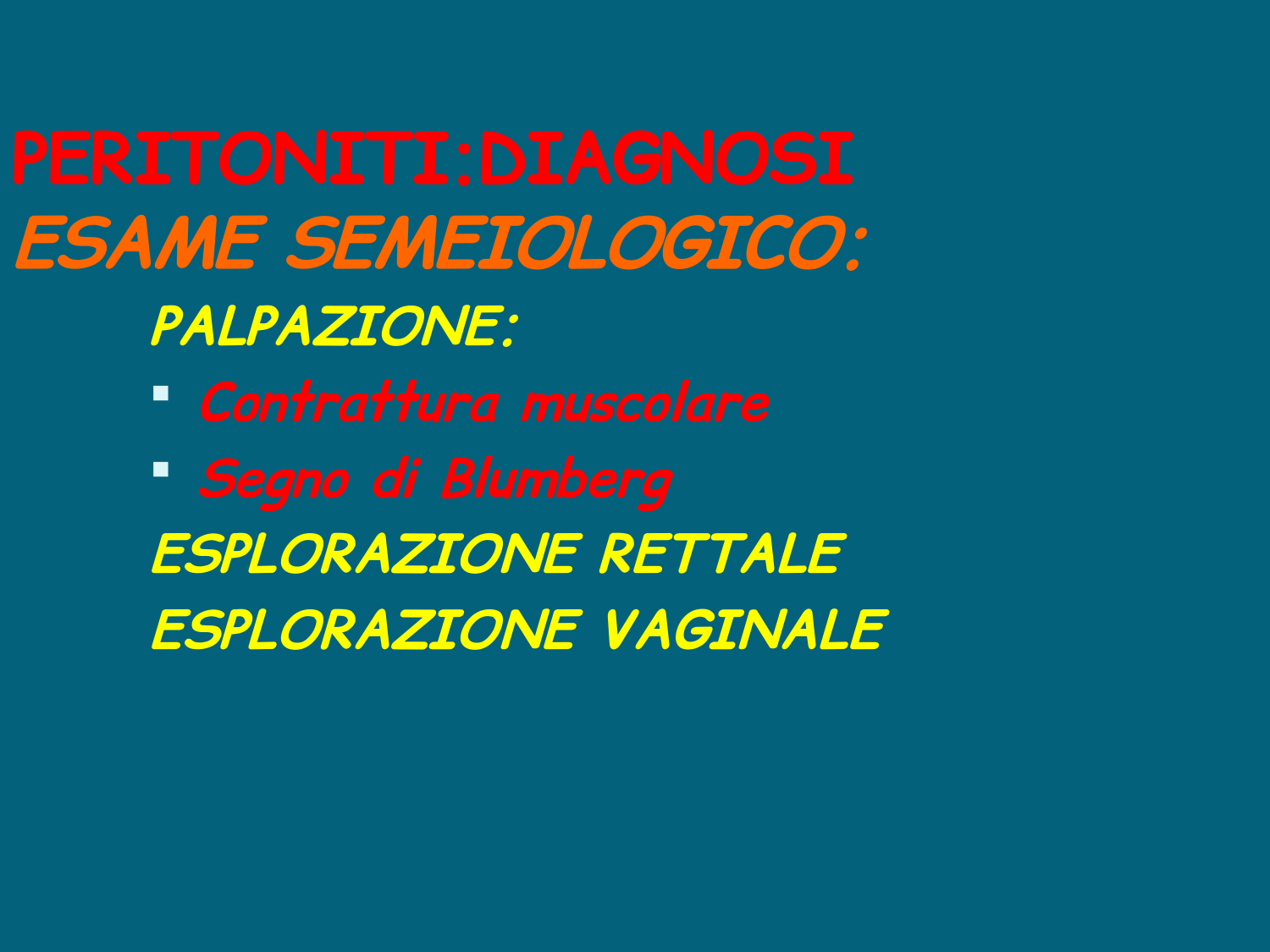

PERITONITI:DIAGNOSI
ESAME SEMEIOLOGICO:
PALPAZIONE:
Contrattura muscolare
Segno di Blumberg
ESPLORAZIONE RETTALE
ESPLORAZIONE VAGINALE